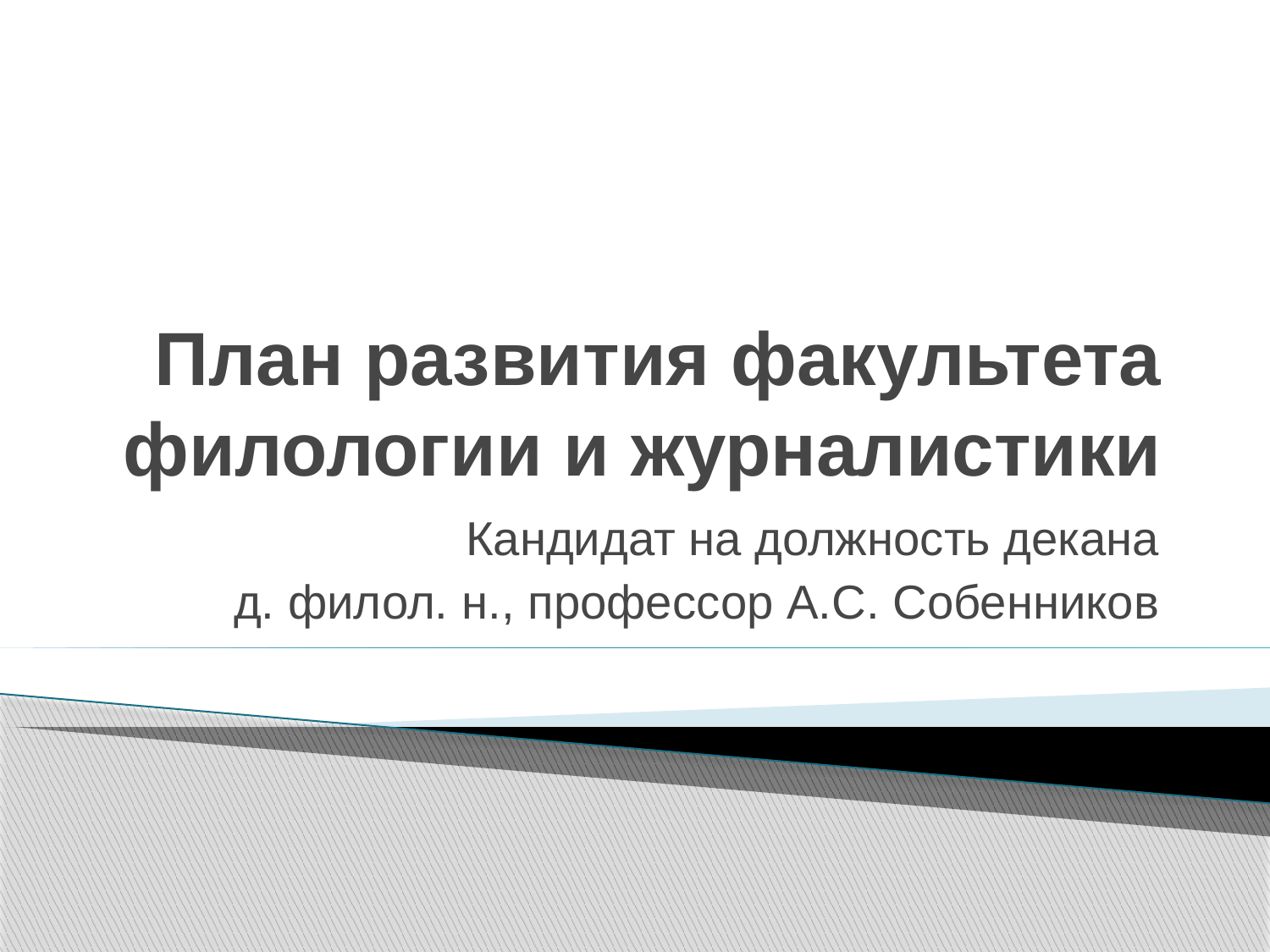

# План развития факультета филологии и журналистики
Кандидат на должность декана
д. филол. н., профессор А.С. Собенников